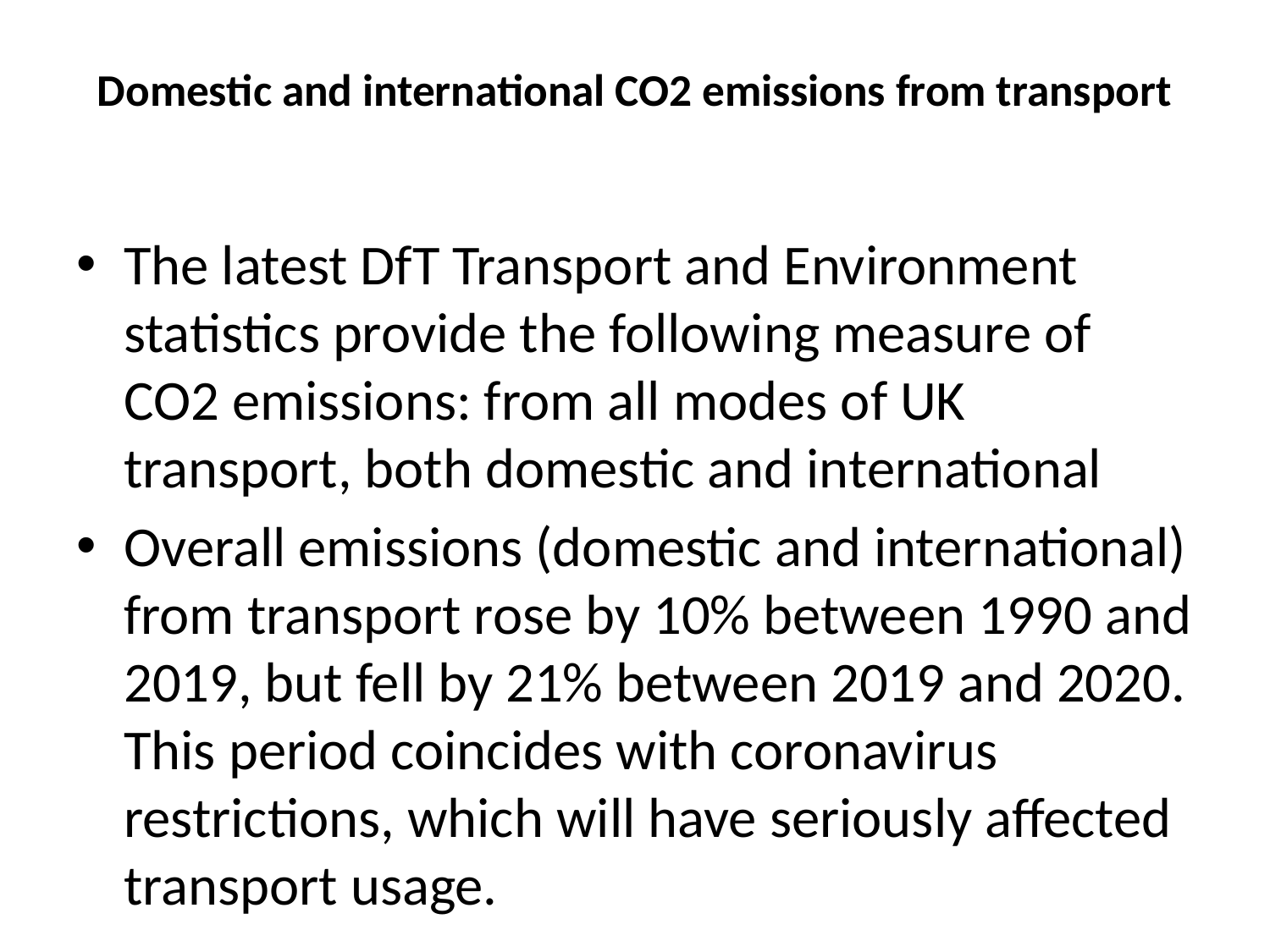

# Domestic and international CO2 emissions from transport
The latest DfT Transport and Environment statistics provide the following measure of CO2 emissions: from all modes of UK transport, both domestic and international
Overall emissions (domestic and international) from transport rose by 10% between 1990 and 2019, but fell by 21% between 2019 and 2020. This period coincides with coronavirus restrictions, which will have seriously affected transport usage.